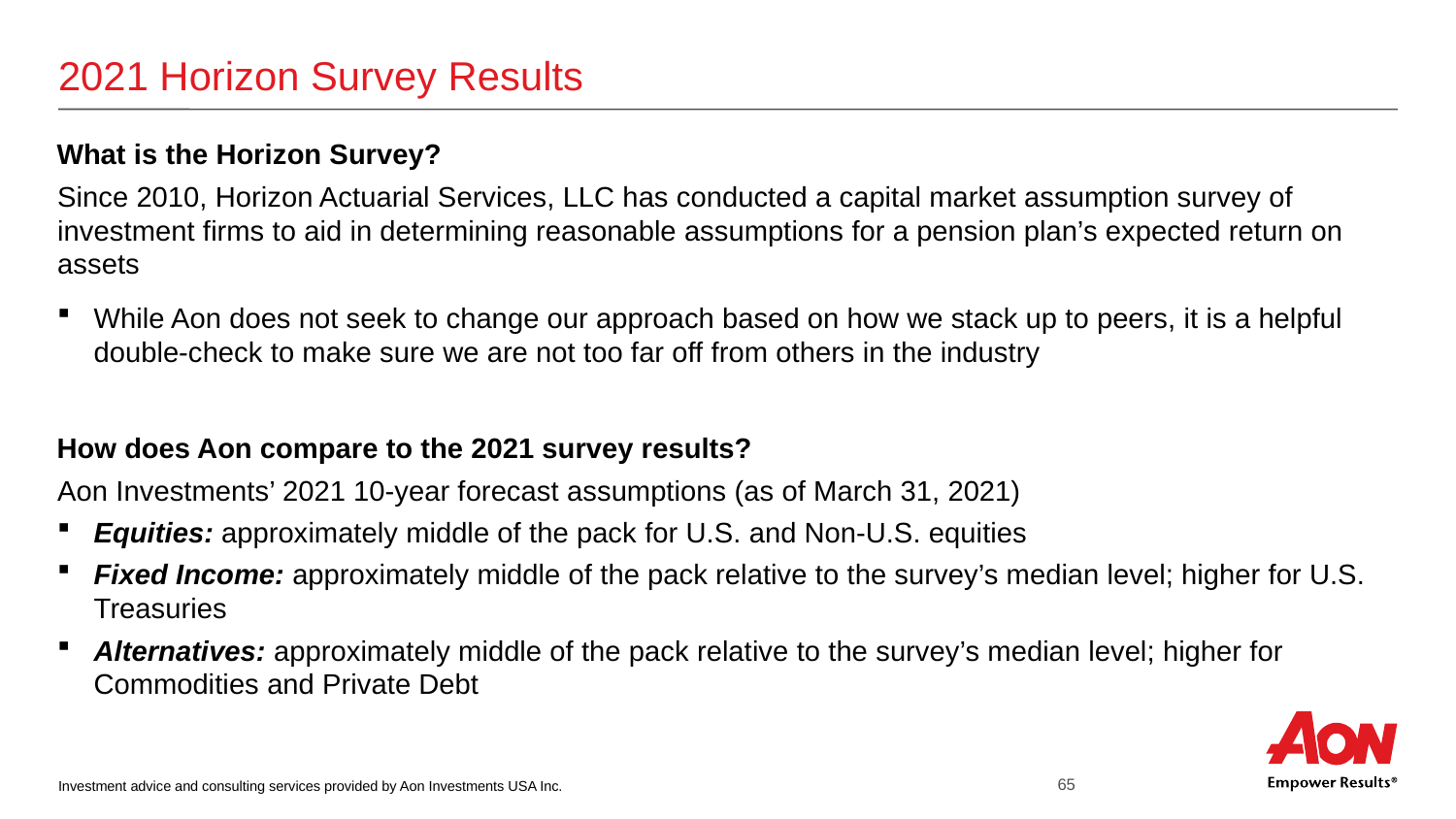

# 2021 Horizon Survey Results
What is the Horizon Survey?
Since 2010, Horizon Actuarial Services, LLC has conducted a capital market assumption survey of investment firms to aid in determining reasonable assumptions for a pension plan’s expected return on assets
While Aon does not seek to change our approach based on how we stack up to peers, it is a helpful double-check to make sure we are not too far off from others in the industry

How does Aon compare to the 2021 survey results?
Aon Investments’ 2021 10-year forecast assumptions (as of March 31, 2021)
Equities: approximately middle of the pack for U.S. and Non-U.S. equities
Fixed Income: approximately middle of the pack relative to the survey’s median level; higher for U.S. Treasuries
Alternatives: approximately middle of the pack relative to the survey’s median level; higher for Commodities and Private Debt